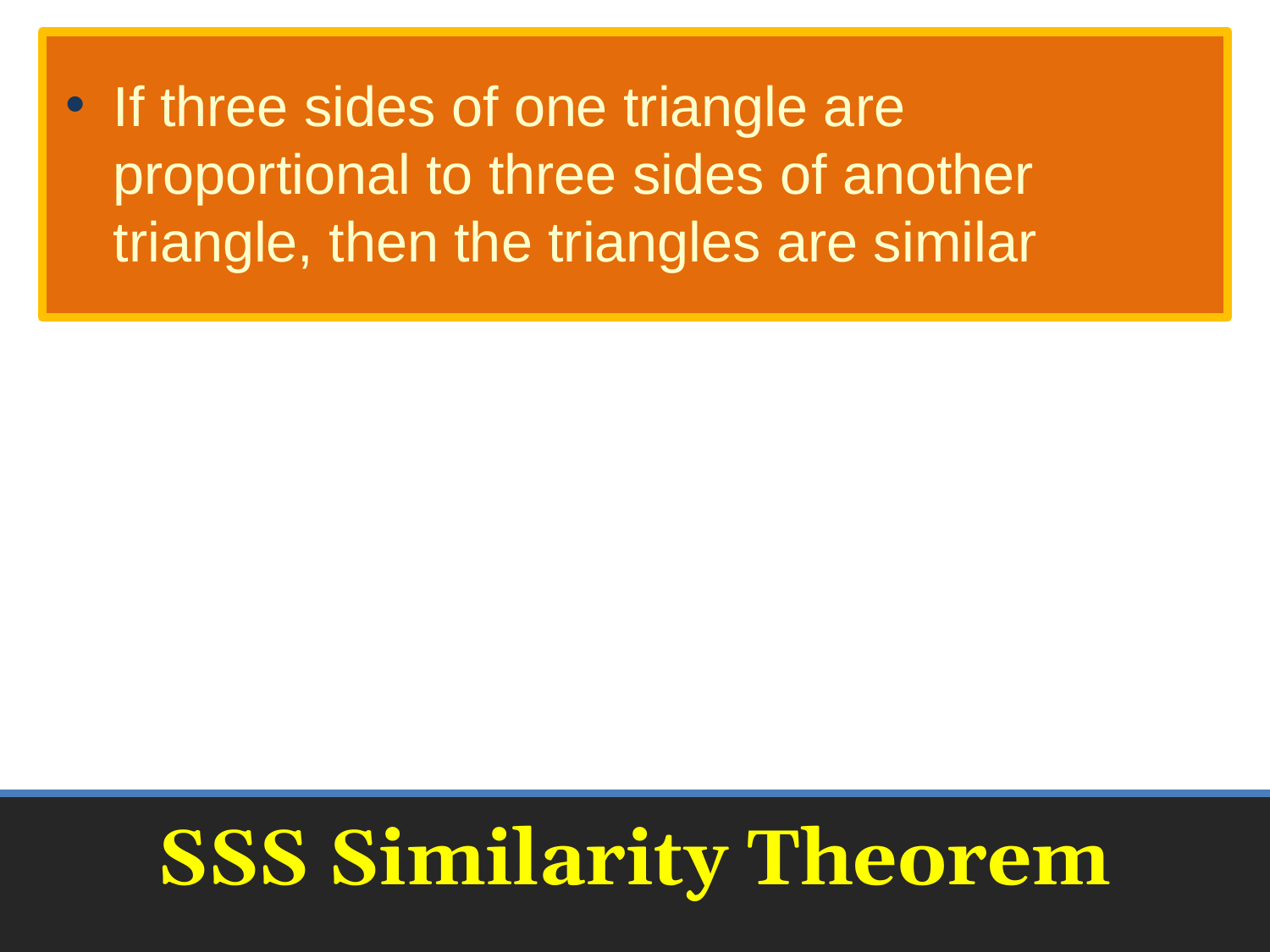

If three sides of one triangle are proportional to three sides of another triangle, then the triangles are similar
# SSS Similarity Theorem